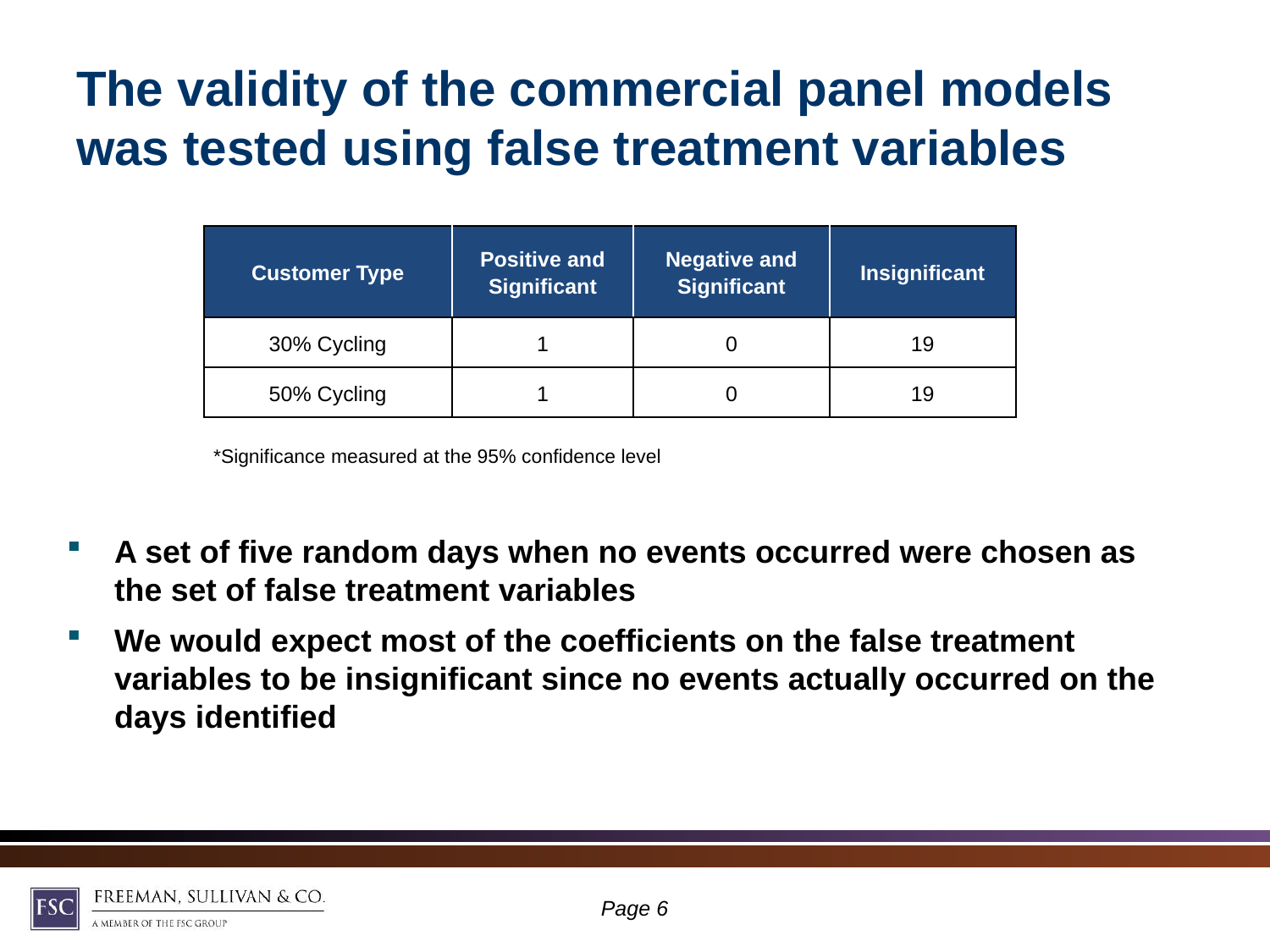

# The validity of the commercial panel models was tested using false treatment variables
| Customer Type | Positive and Significant | Negative and Significant | Insignificant |
| --- | --- | --- | --- |
| 30% Cycling | 1 | 0 | 19 |
| 50% Cycling | 1 | 0 | 19 |
| \*Significance measured at the 95% confidence level |  |  |  |
A set of five random days when no events occurred were chosen as the set of false treatment variables
We would expect most of the coefficients on the false treatment variables to be insignificant since no events actually occurred on the days identified

Page 6